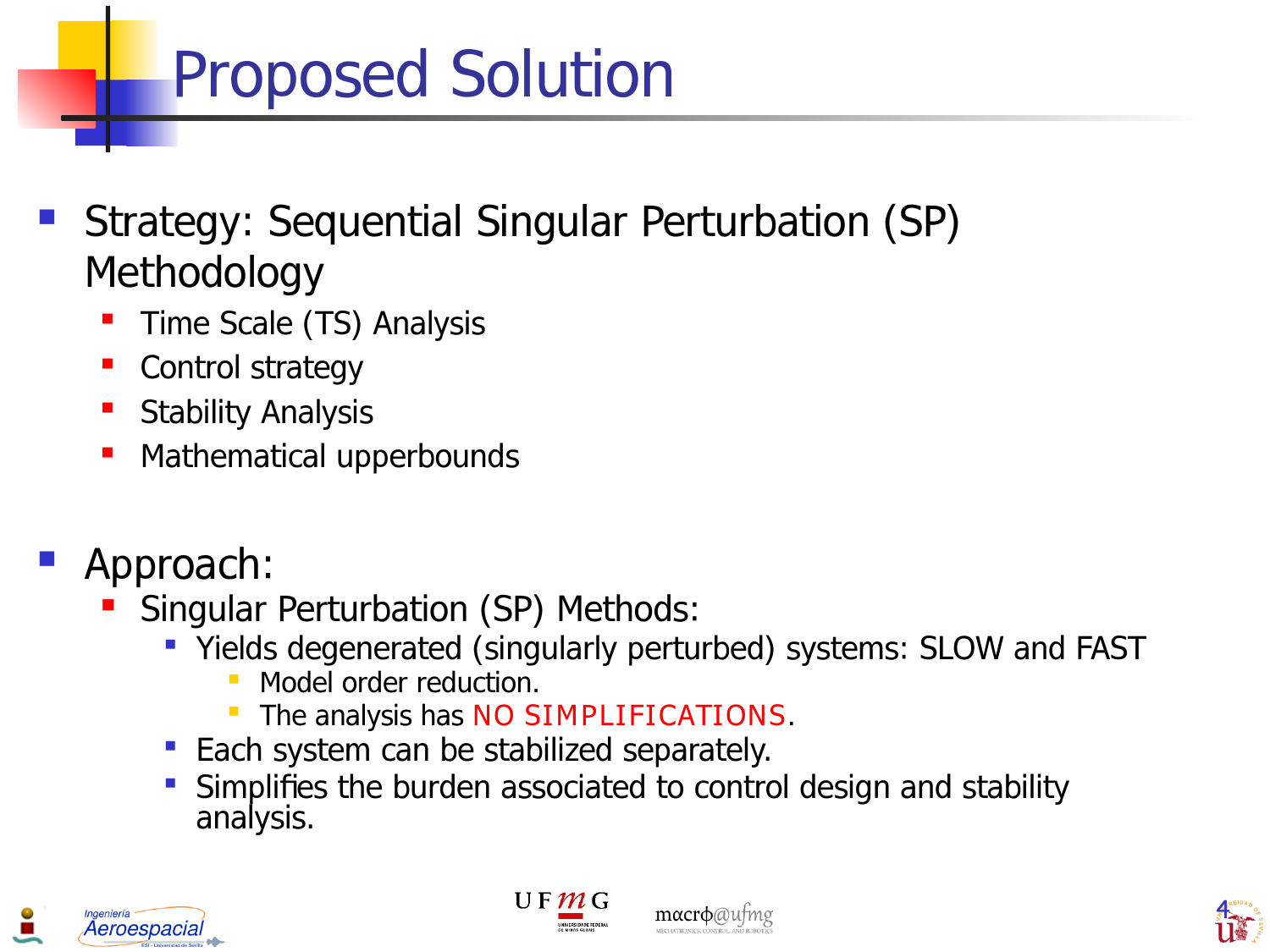

# Proposed Solution

Strategy: Sequential Singular Perturbation (SP) Methodology
Time Scale (TS) Analysis
Control strategy
Stability Analysis
Mathematical upperbounds

Approach:
Singular Perturbation (SP) Methods:
Yields degenerated (singularly perturbed) systems: SLOW and FAST
Model order reduction.
The analysis has NO SIMPLIFICATIONS.
Each system can be stabilized separately.
Simplifies the burden associated to control design and stability analysis.
4